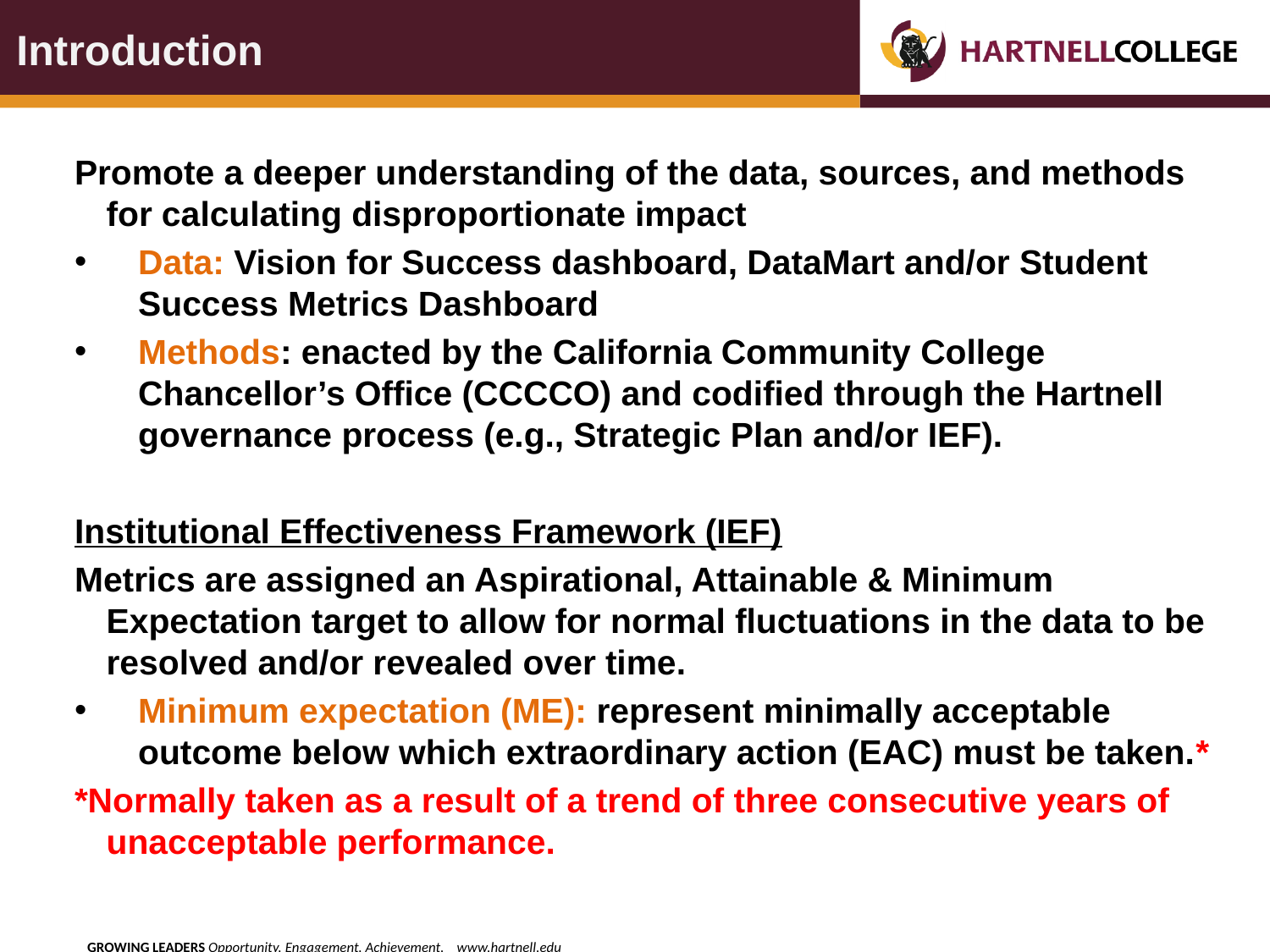

# Introduction
Promote a deeper understanding of the data, sources, and methods for calculating disproportionate impact
Data: Vision for Success dashboard, DataMart and/or Student Success Metrics Dashboard
Methods: enacted by the California Community College Chancellor’s Office (CCCCO) and codified through the Hartnell governance process (e.g., Strategic Plan and/or IEF).

Institutional Effectiveness Framework (IEF)
Metrics are assigned an Aspirational, Attainable & Minimum Expectation target to allow for normal fluctuations in the data to be resolved and/or revealed over time.
Minimum expectation (ME): represent minimally acceptable outcome below which extraordinary action (EAC) must be taken.*
*Normally taken as a result of a trend of three consecutive years of unacceptable performance.